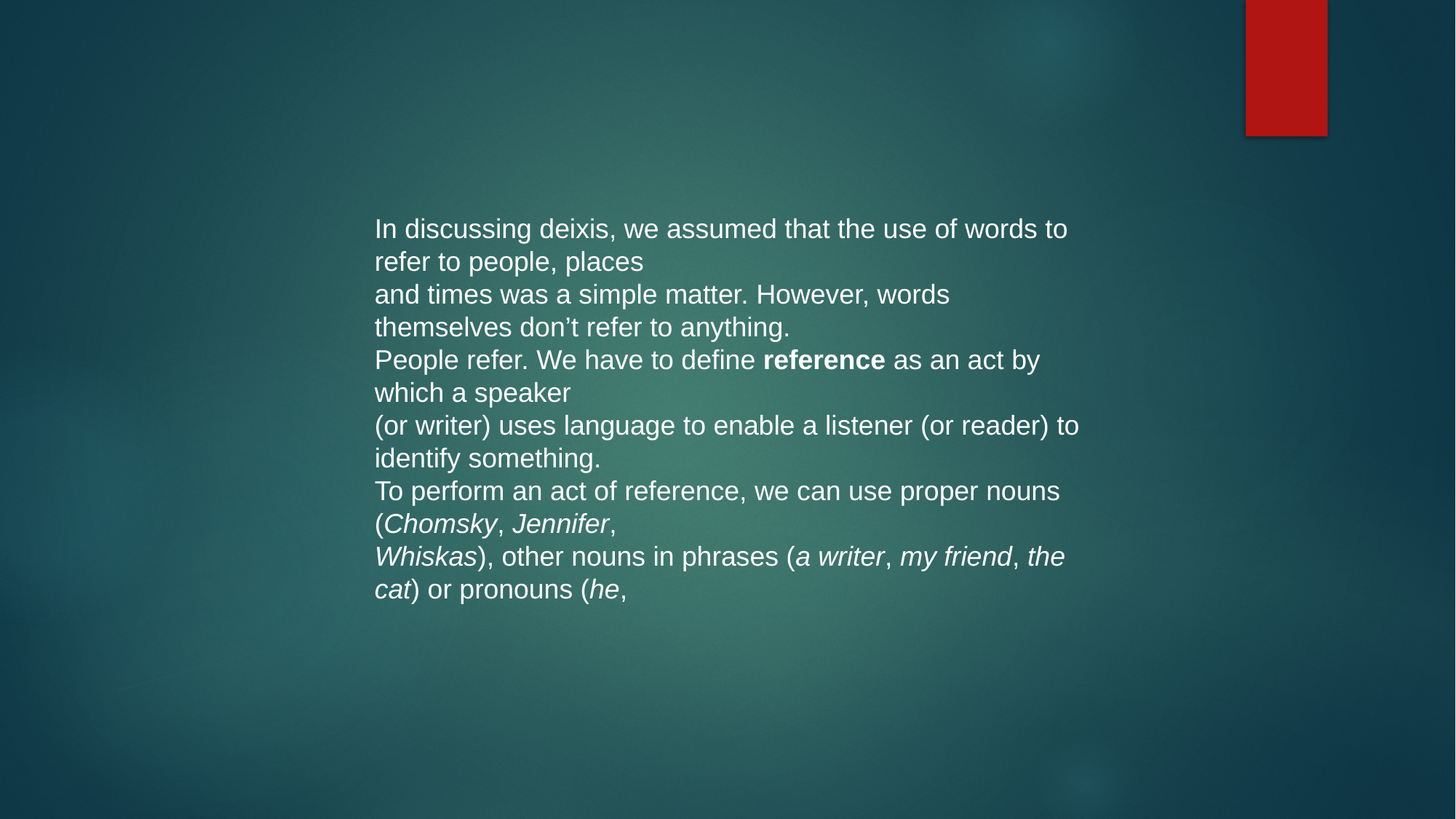

In discussing deixis, we assumed that the use of words to refer to people, places
and times was a simple matter. However, words themselves don’t refer to anything.
People refer. We have to define reference as an act by which a speaker
(or writer) uses language to enable a listener (or reader) to identify something.
To perform an act of reference, we can use proper nouns (Chomsky, Jennifer,
Whiskas), other nouns in phrases (a writer, my friend, the cat) or pronouns (he,